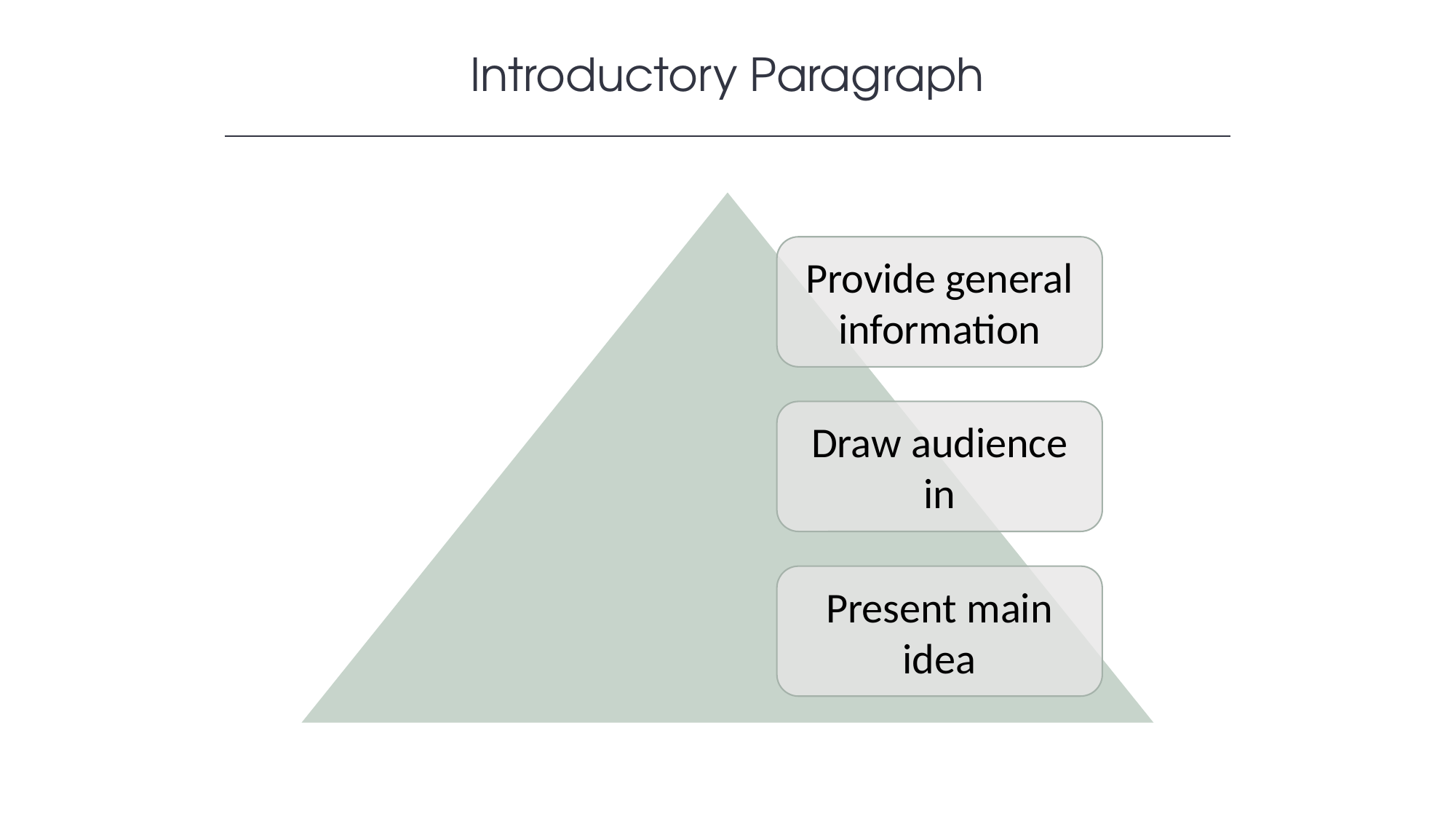

Introductory Paragraph
HAWKES LEARNING

Provide general information
Draw audience in
Present main idea